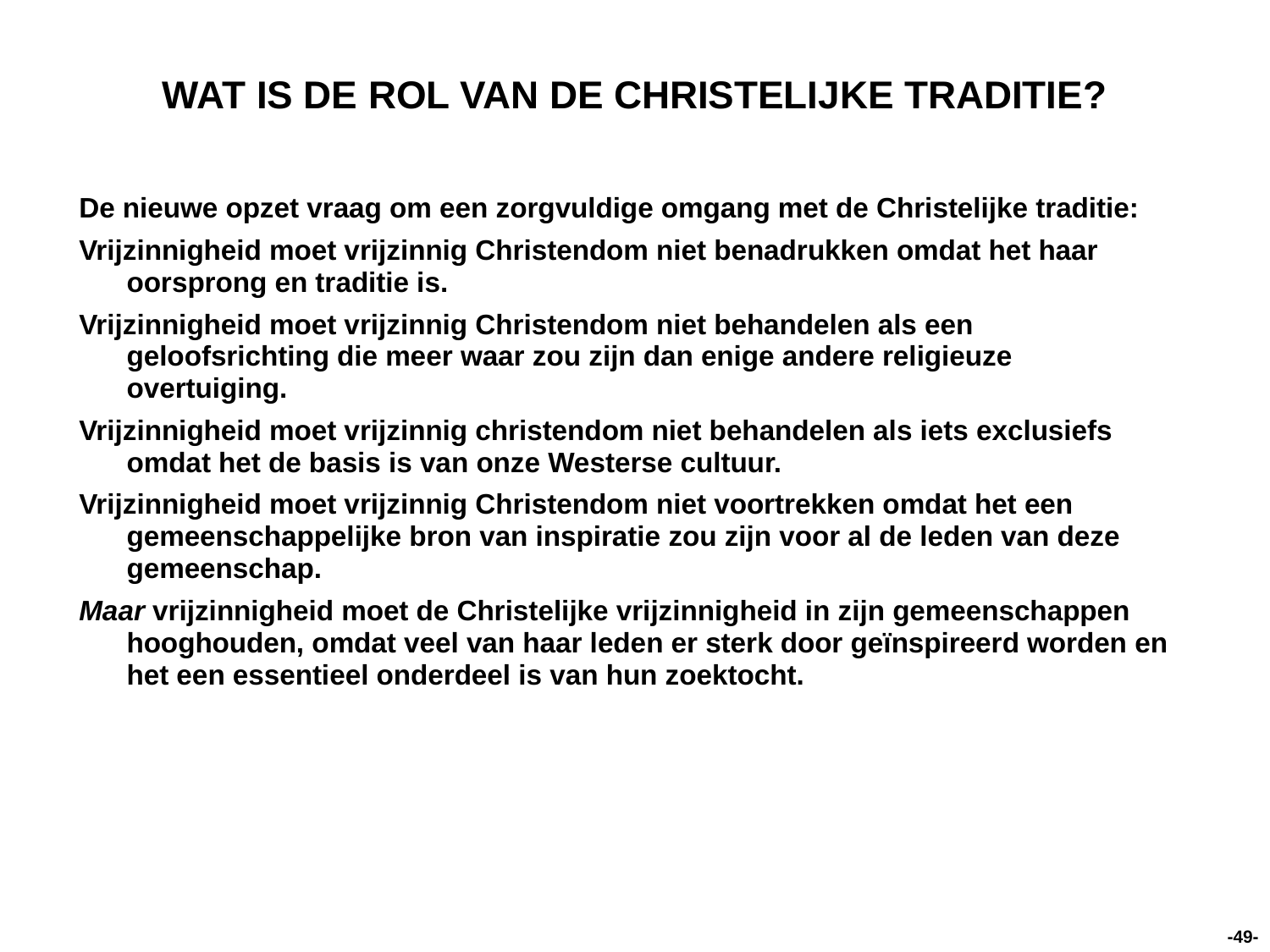

# WAT IS DE ROL VAN DE CHRISTELIJKE TRADITIE?
De nieuwe opzet vraag om een zorgvuldige omgang met de Christelijke traditie:
Vrijzinnigheid moet vrijzinnig Christendom niet benadrukken omdat het haar oorsprong en traditie is.
Vrijzinnigheid moet vrijzinnig Christendom niet behandelen als een geloofsrichting die meer waar zou zijn dan enige andere religieuze overtuiging.
Vrijzinnigheid moet vrijzinnig christendom niet behandelen als iets exclusiefs omdat het de basis is van onze Westerse cultuur.
Vrijzinnigheid moet vrijzinnig Christendom niet voortrekken omdat het een gemeenschappelijke bron van inspiratie zou zijn voor al de leden van deze gemeenschap.
Maar vrijzinnigheid moet de Christelijke vrijzinnigheid in zijn gemeenschappen hooghouden, omdat veel van haar leden er sterk door geïnspireerd worden en het een essentieel onderdeel is van hun zoektocht.